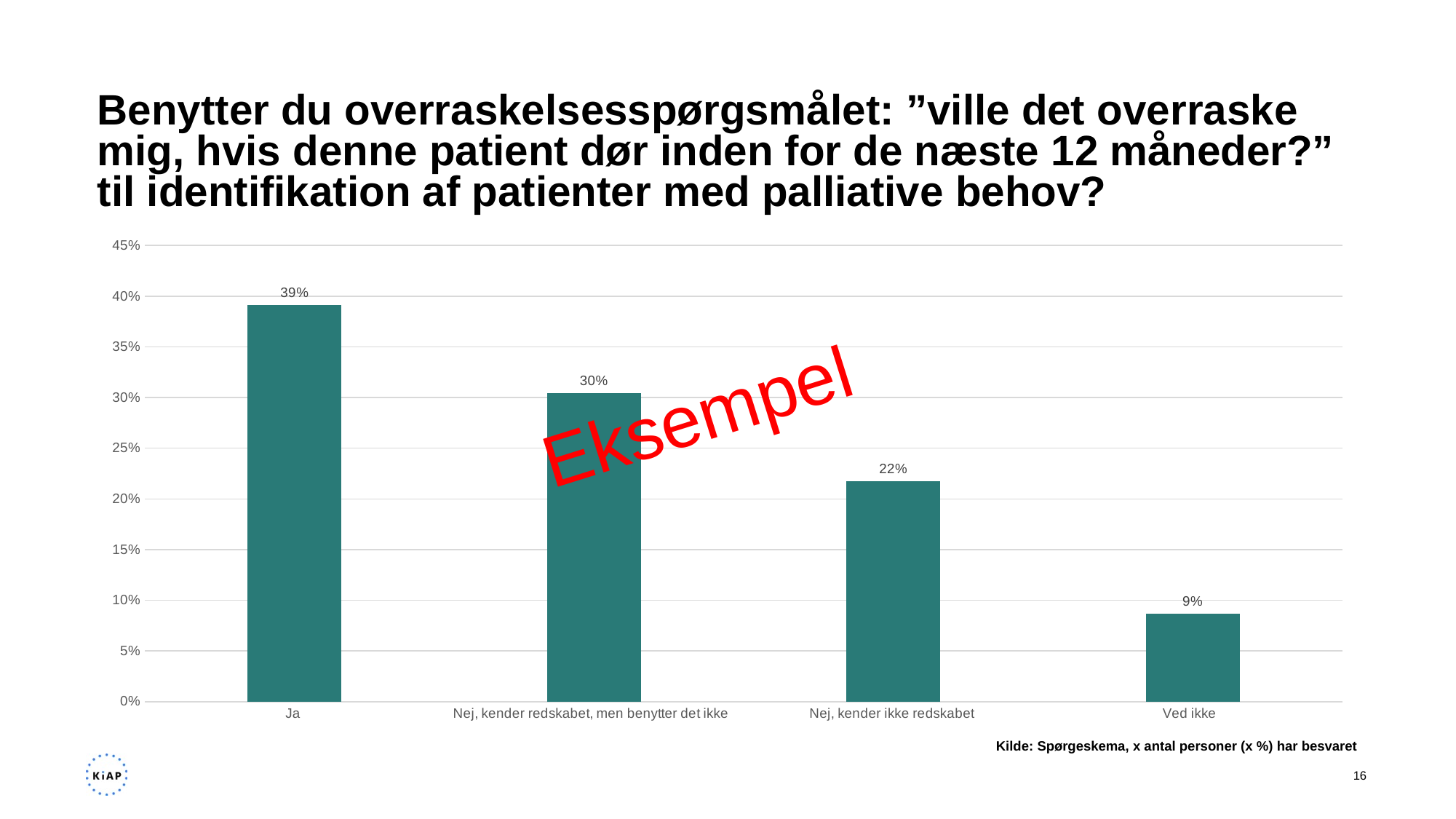

# Benytter du overraskelsesspørgsmålet: ”ville det overraske mig, hvis denne patient dør inden for de næste 12 måneder?” til identifikation af patienter med palliative behov?

### Chart

| Category | Andel af respondenter |
|---|---|
| Ja  | 0.391304347826087 |
| Nej, kender redskabet, men benytter det ikke   | 0.30434782608695654 |
| Nej, kender ikke redskabet  | 0.21739130434782608 |
| Ved ikke   | 0.08695652173913043 |
Eksempel
Kilde: Spørgeskema, x antal personer (x %) har besvaret​